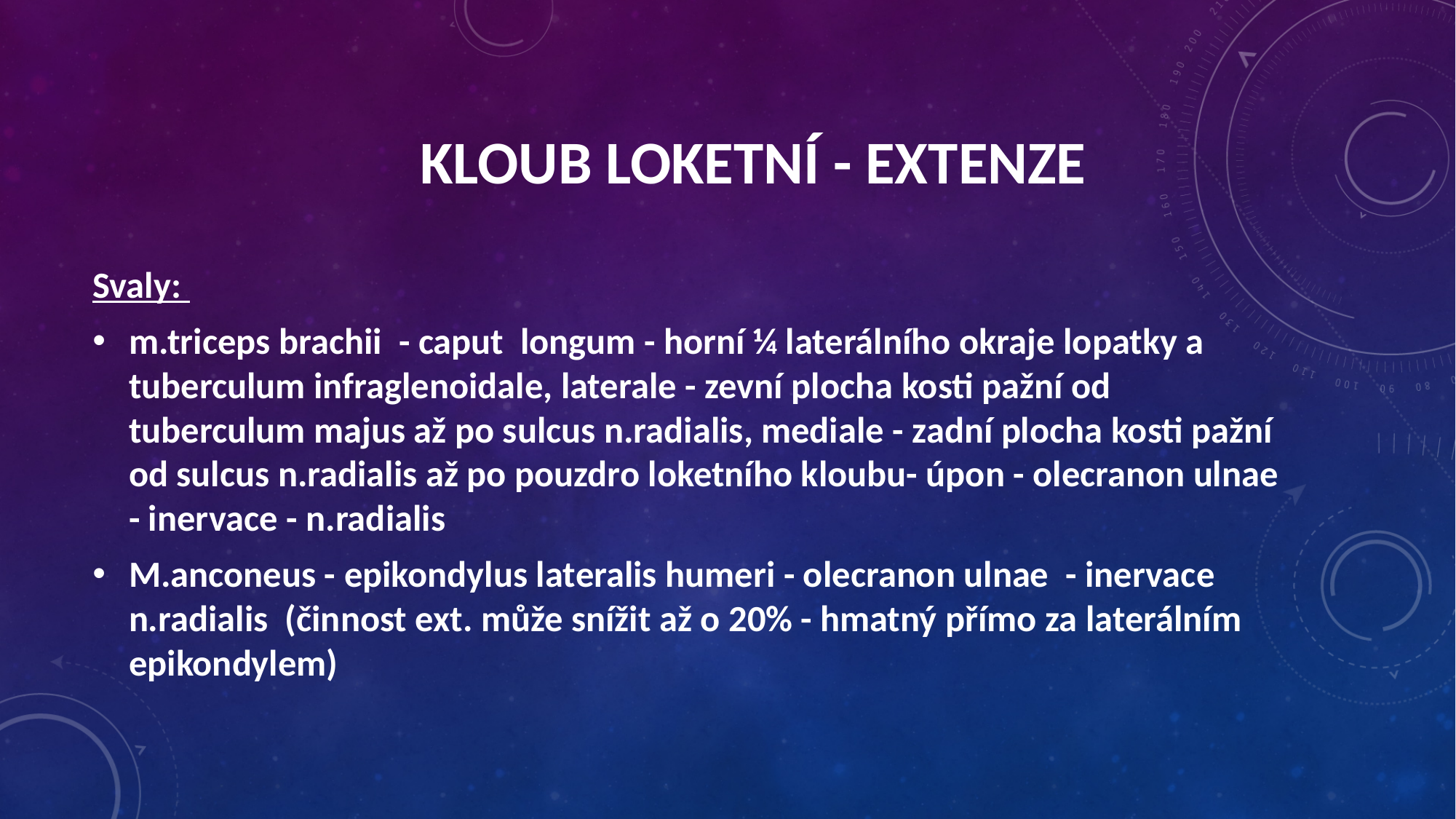

Kloub loketní - extenze
Svaly:
m.triceps brachii  - caput  longum - horní ¼ laterálního okraje lopatky a tuberculum infraglenoidale, laterale - zevní plocha kosti pažní od tuberculum majus až po sulcus n.radialis, mediale - zadní plocha kosti pažní od sulcus n.radialis až po pouzdro loketního kloubu- úpon - olecranon ulnae - inervace - n.radialis
M.anconeus - epikondylus lateralis humeri - olecranon ulnae  - inervace n.radialis  (činnost ext. může snížit až o 20% - hmatný přímo za laterálním epikondylem)